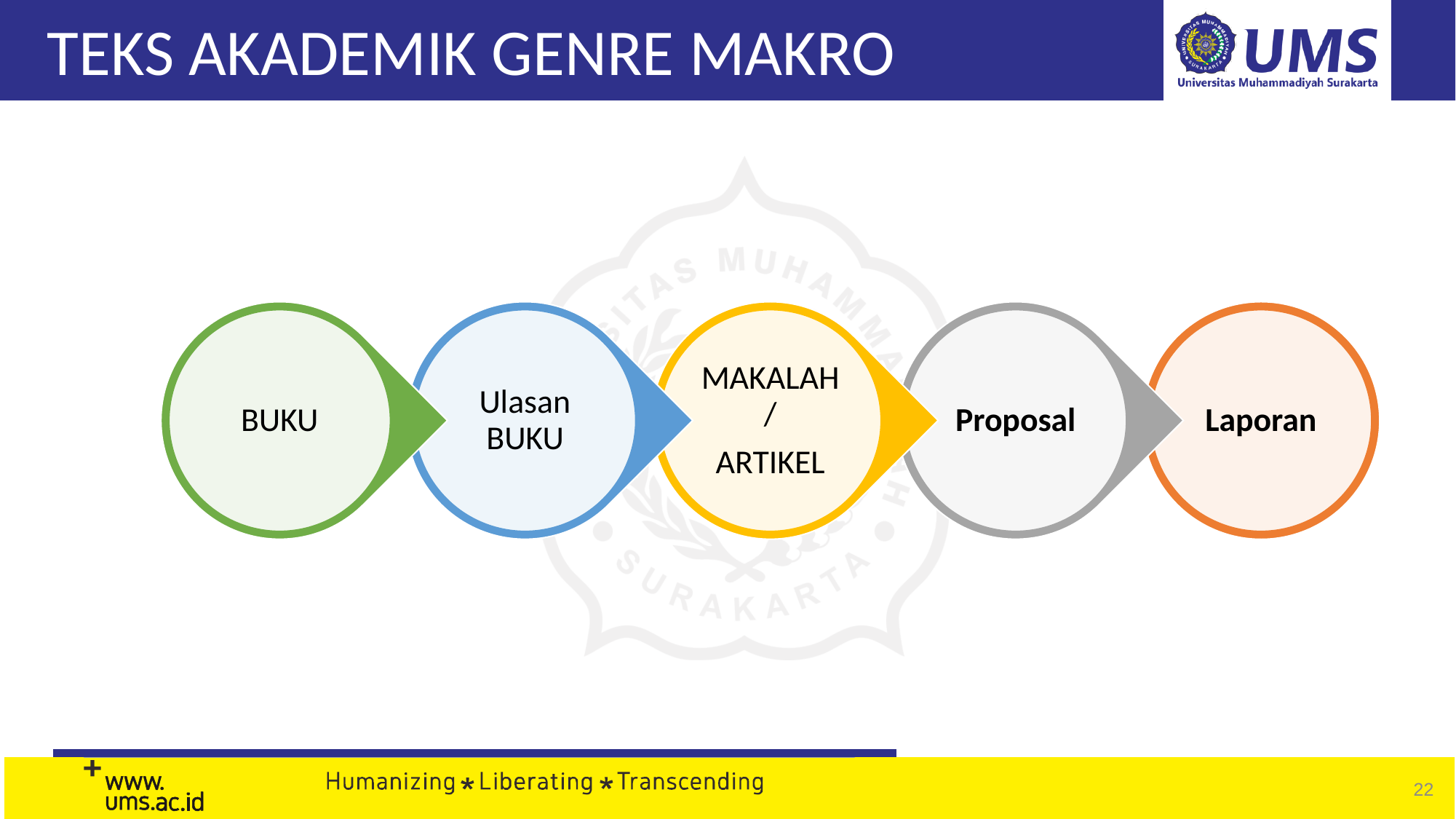

# TEKS AKADEMIK GENRE MAKRO
Laporan
Proposal
MAKALAH/
ARTIKEL
Ulasan BUKU
BUKU
22